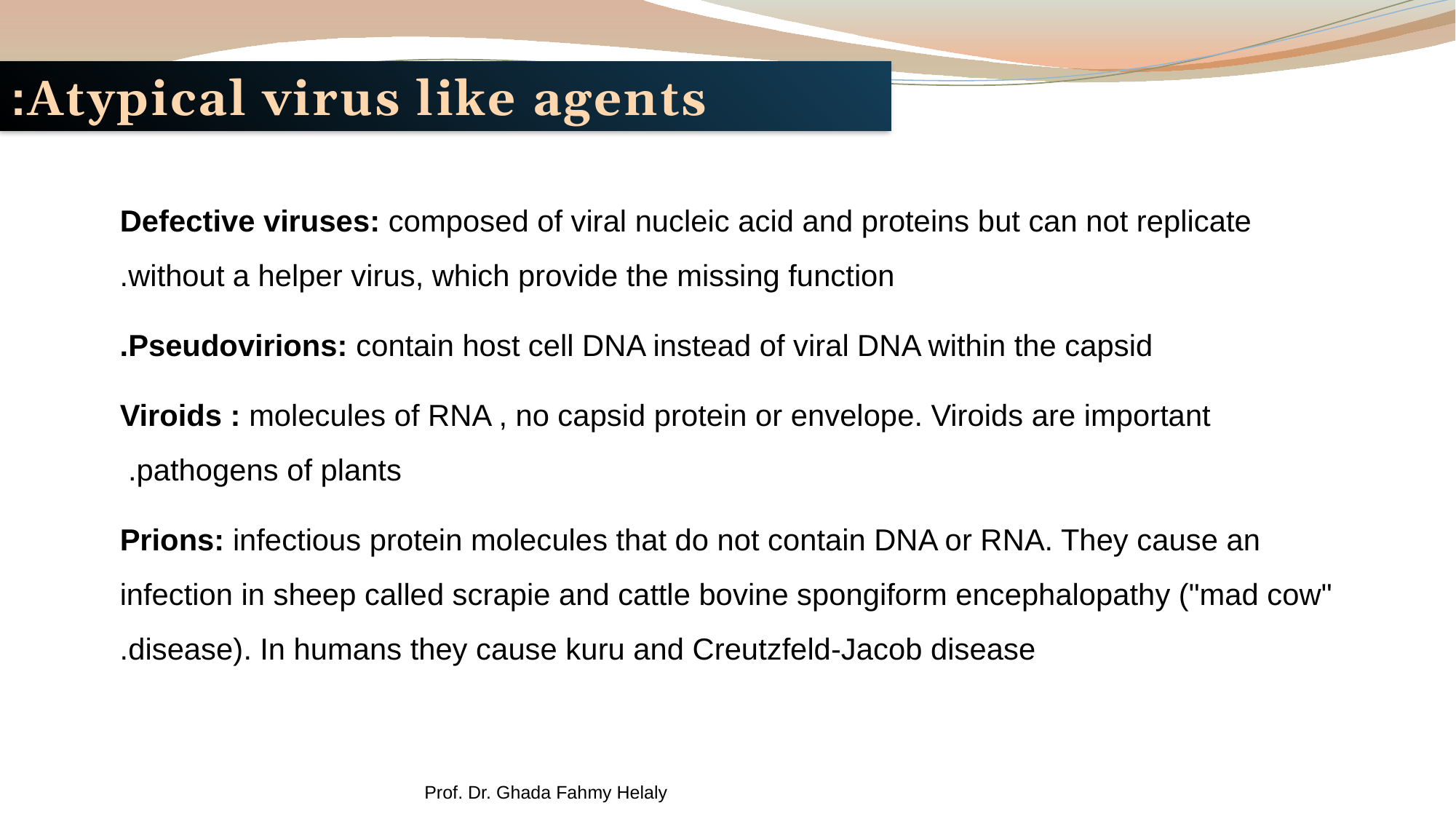

Atypical virus like agents:
Defective viruses: composed of viral nucleic acid and proteins but can not replicate without a helper virus, which provide the missing function.
Pseudovirions: contain host cell DNA instead of viral DNA within the capsid.
Viroids : molecules of RNA , no capsid protein or envelope. Viroids are important pathogens of plants.
Prions: infectious protein molecules that do not contain DNA or RNA. They cause an infection in sheep called scrapie and cattle bovine spongiform encephalopathy ("mad cow" disease). In humans they cause kuru and Creutzfeld-Jacob disease.

Prof. Dr. Ghada Fahmy Helaly